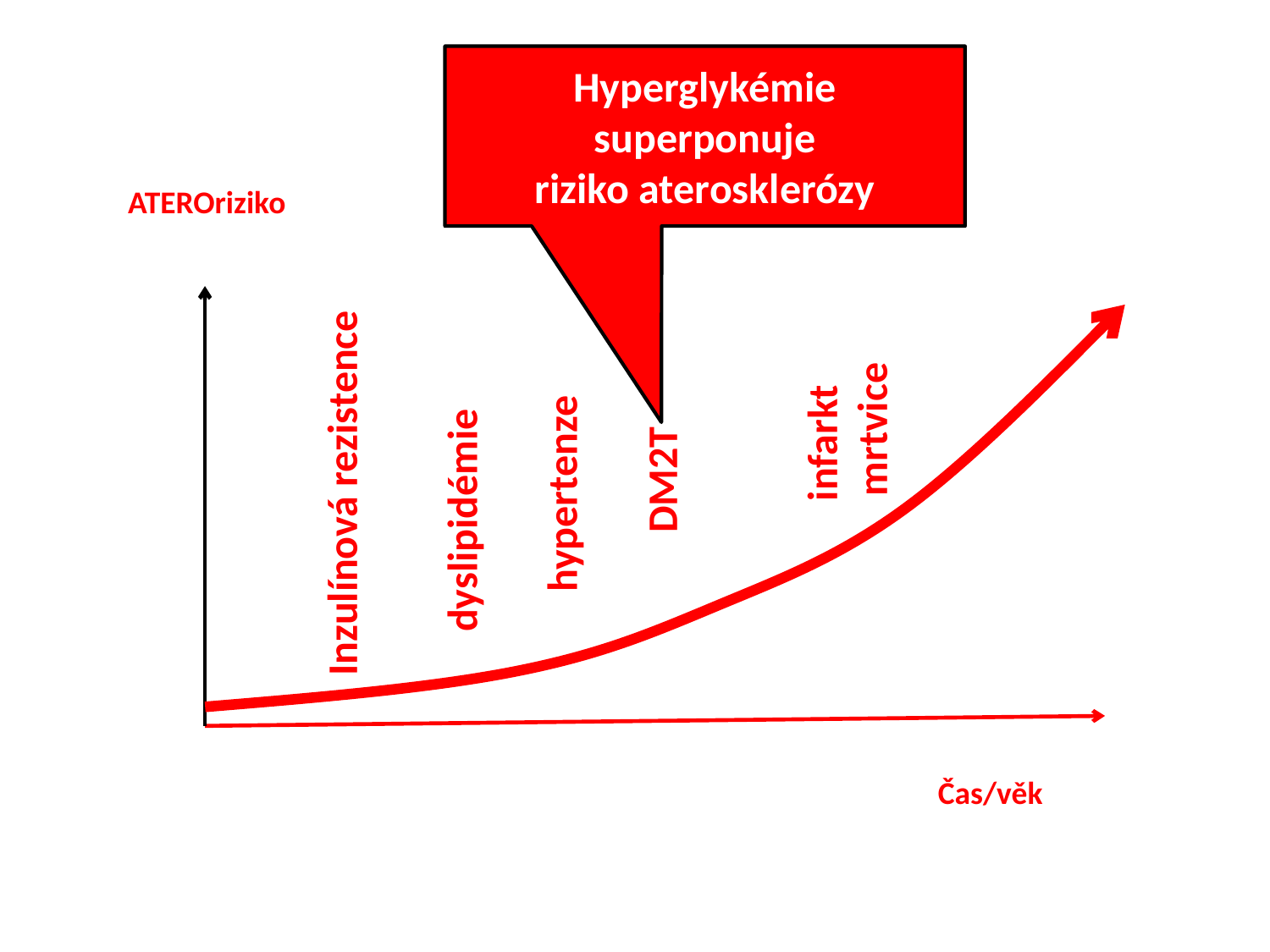

Hyperglykémie
superponuje
riziko aterosklerózy
ATEROriziko

mrtvice
infarkt
DM2T
Inzulínová rezistence
hypertenze
dyslipidémie
Čas/věk